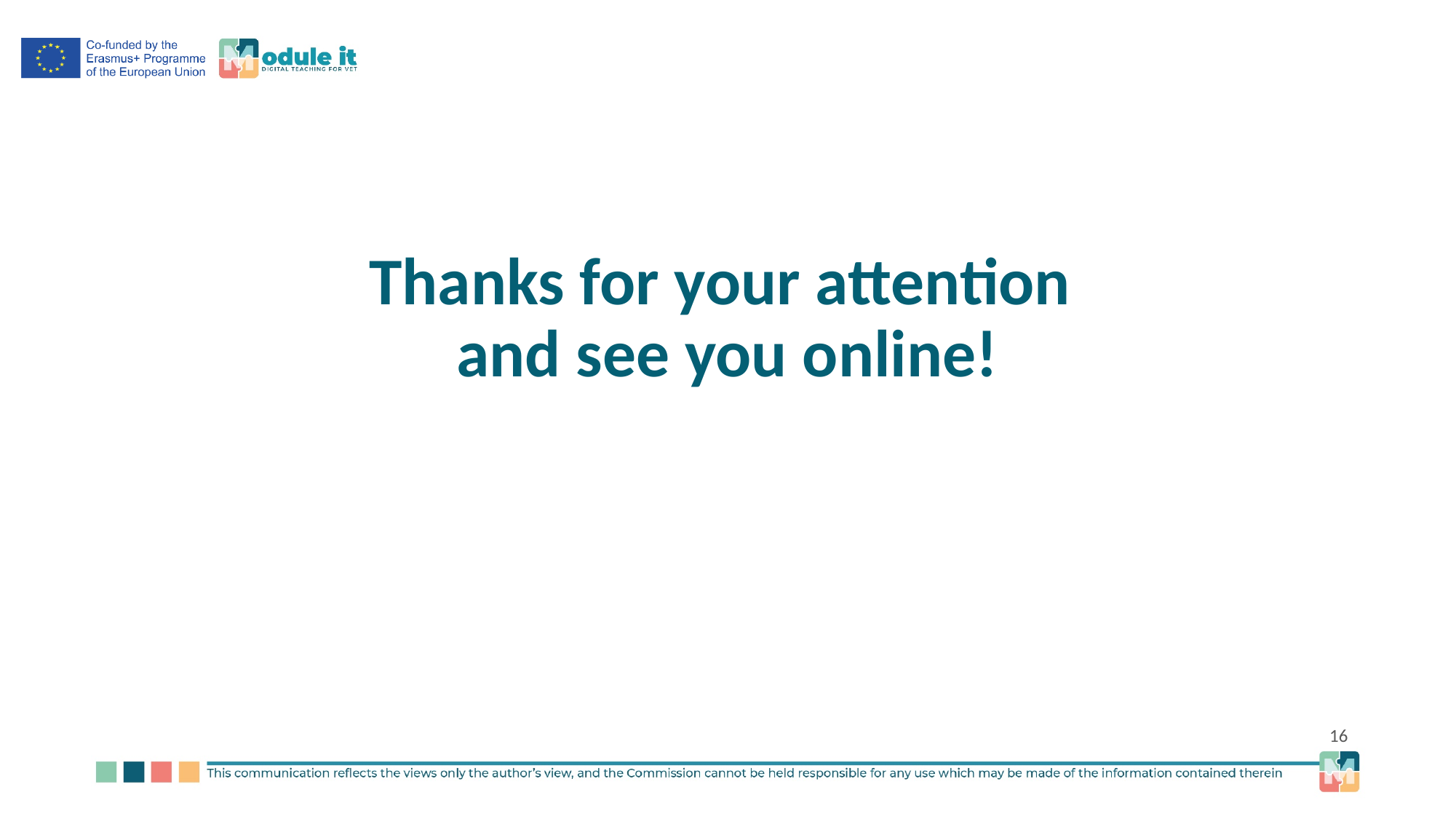

# Thanks for your attention and see you online!